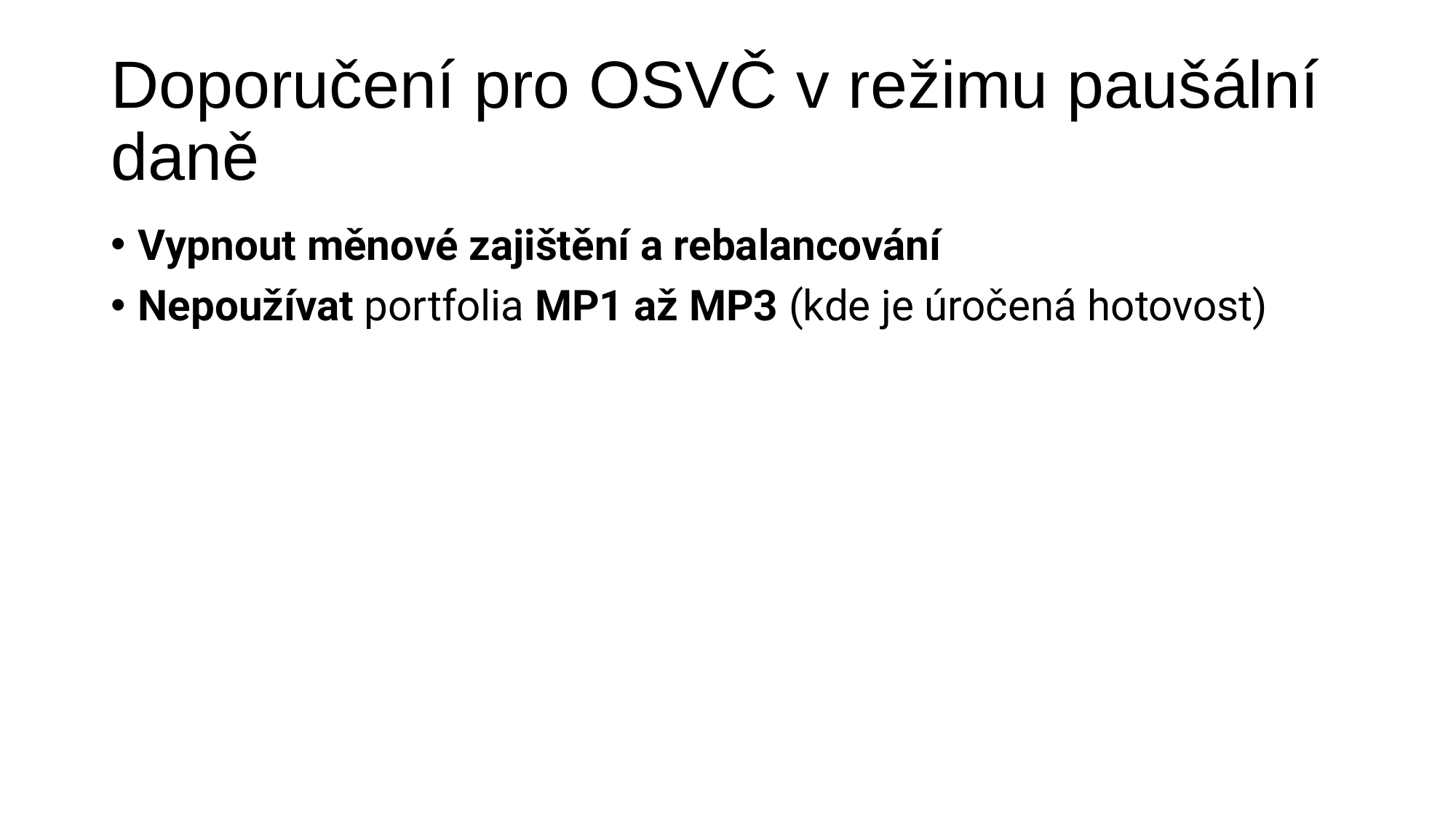

# Doporučení pro OSVČ v režimu paušální daně
Vypnout měnové zajištění a rebalancování
Nepoužívat portfolia MP1 až MP3 (kde je úročená hotovost)